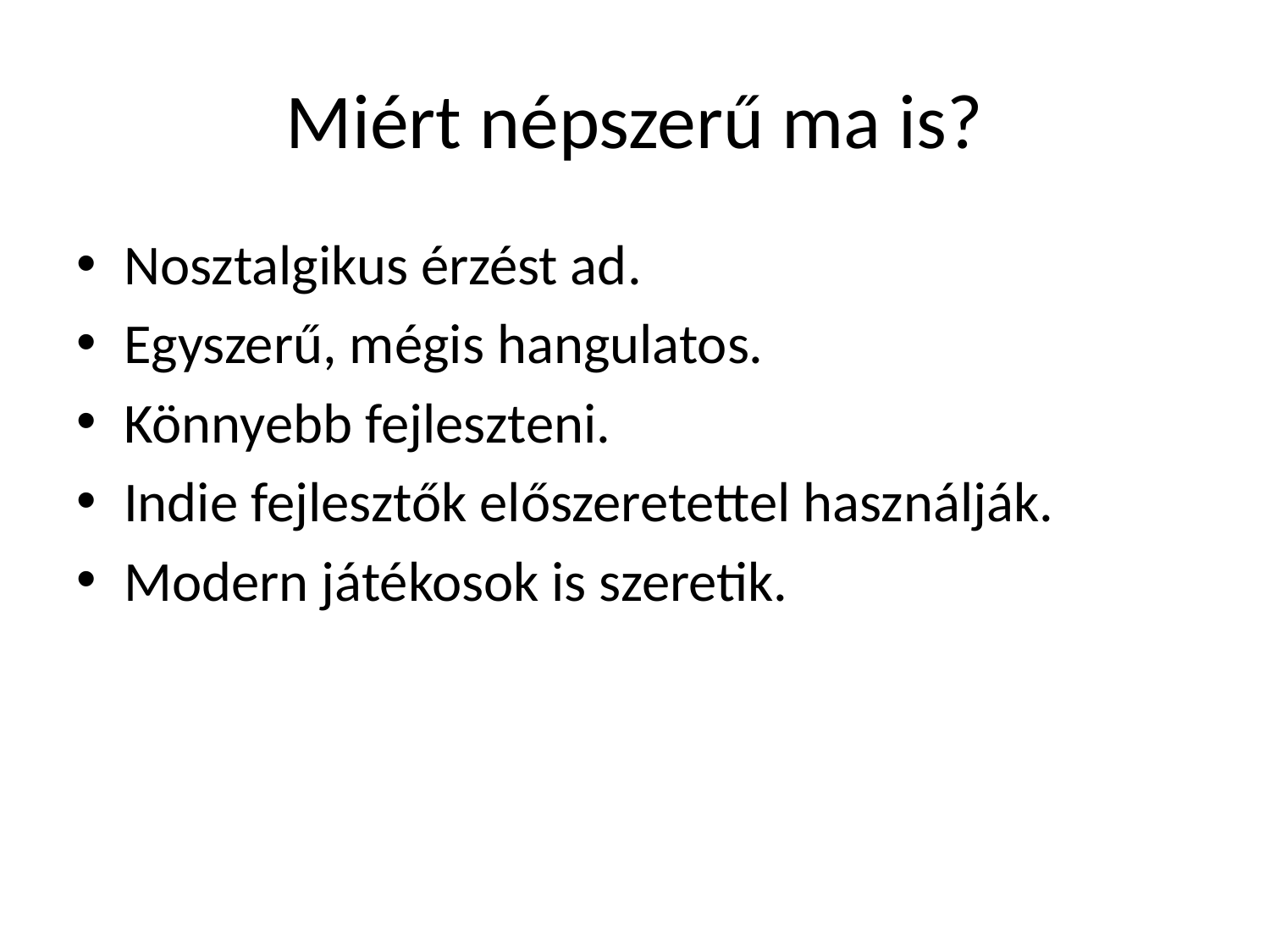

# Miért népszerű ma is?
Nosztalgikus érzést ad.
Egyszerű, mégis hangulatos.
Könnyebb fejleszteni.
Indie fejlesztők előszeretettel használják.
Modern játékosok is szeretik.